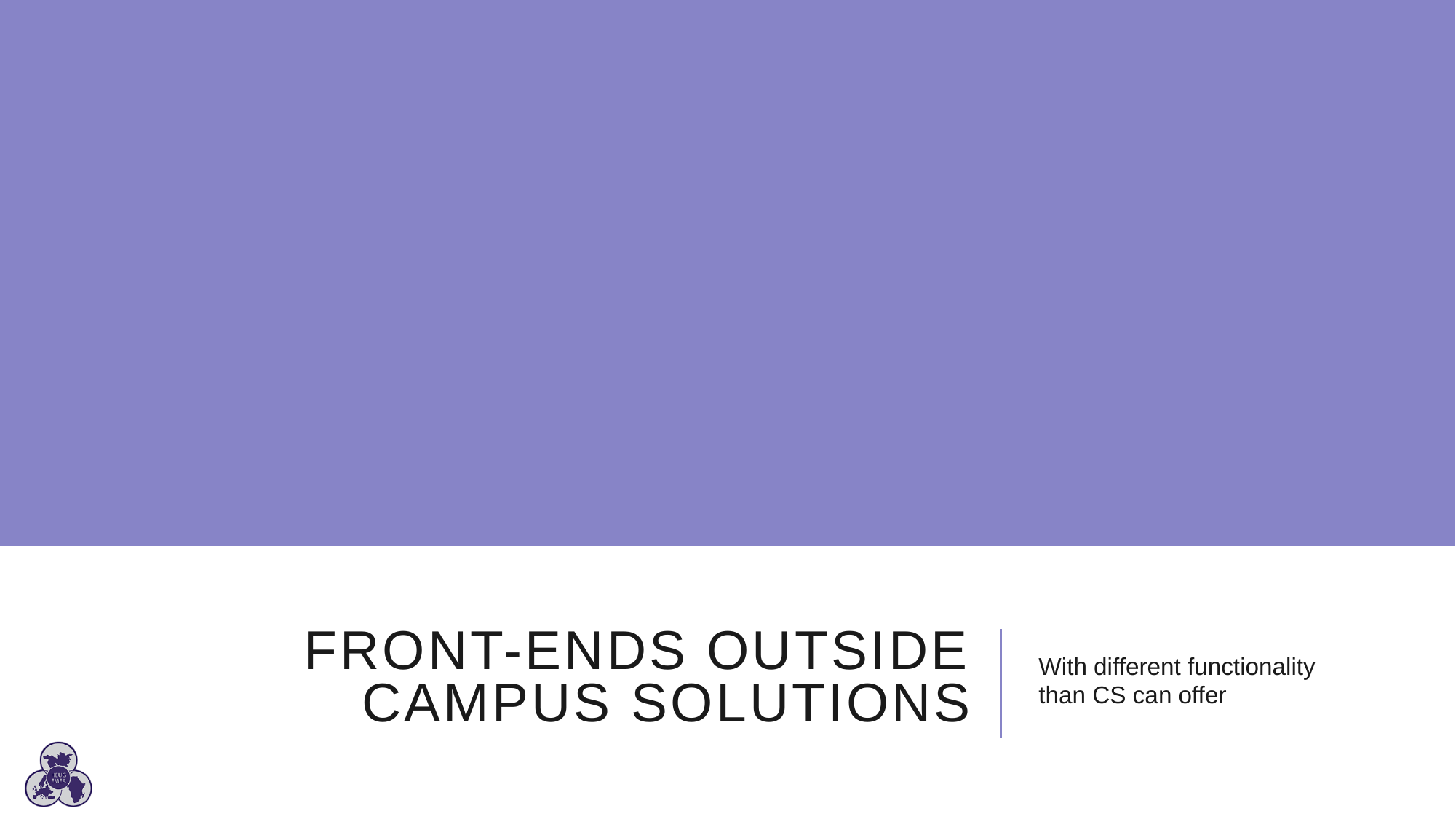

# Front-ends outside Campus Solutions
With different functionality than CS can offer